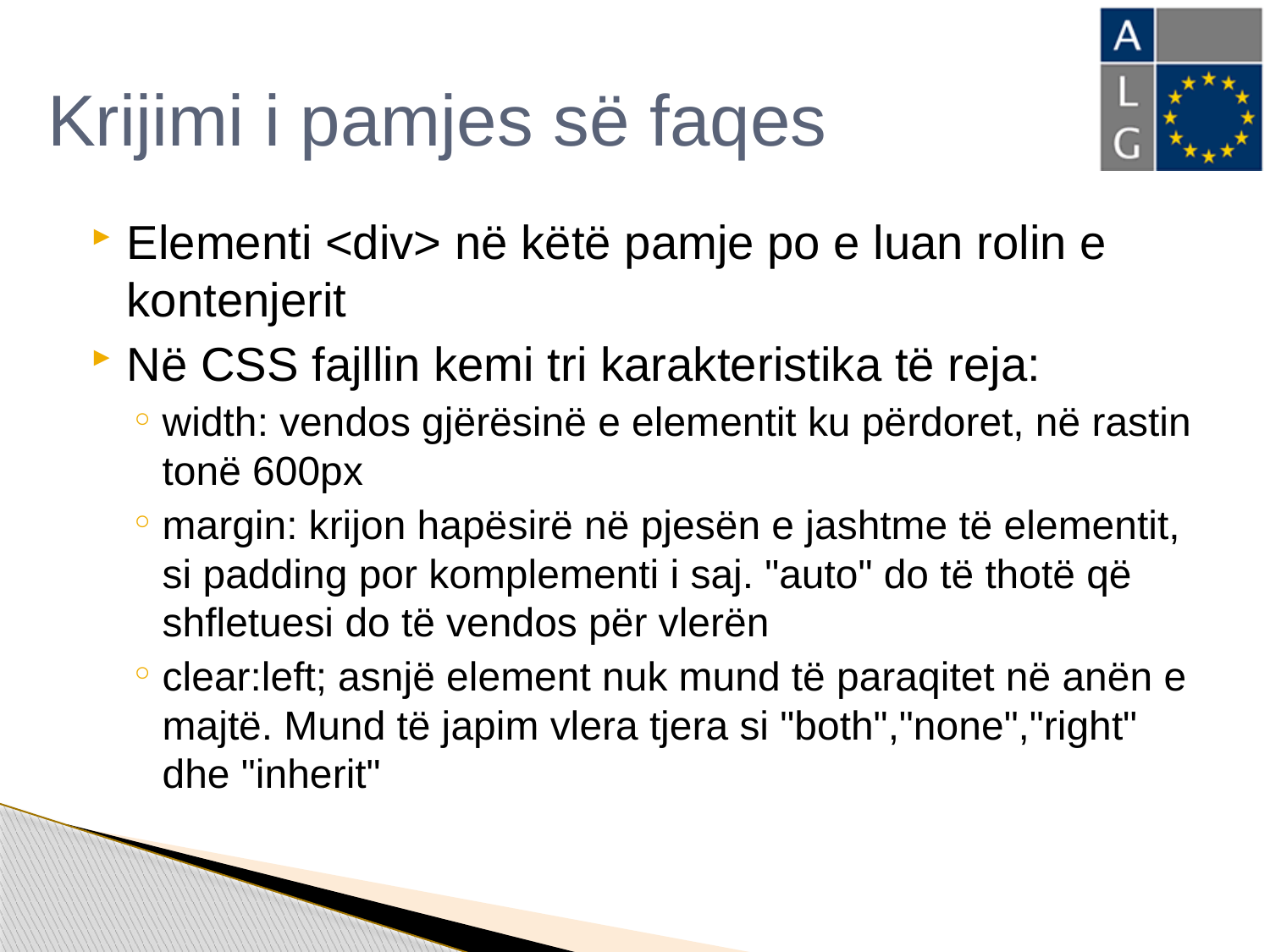

# Krijimi i pamjes së faqes
Elementi <div> në këtë pamje po e luan rolin e kontenjerit
Në CSS fajllin kemi tri karakteristika të reja:
width: vendos gjërësinë e elementit ku përdoret, në rastin tonë 600px
margin: krijon hapësirë në pjesën e jashtme të elementit, si padding por komplementi i saj. "auto" do të thotë që shfletuesi do të vendos për vlerën
clear:left; asnjë element nuk mund të paraqitet në anën e majtë. Mund të japim vlera tjera si "both","none","right" dhe "inherit"